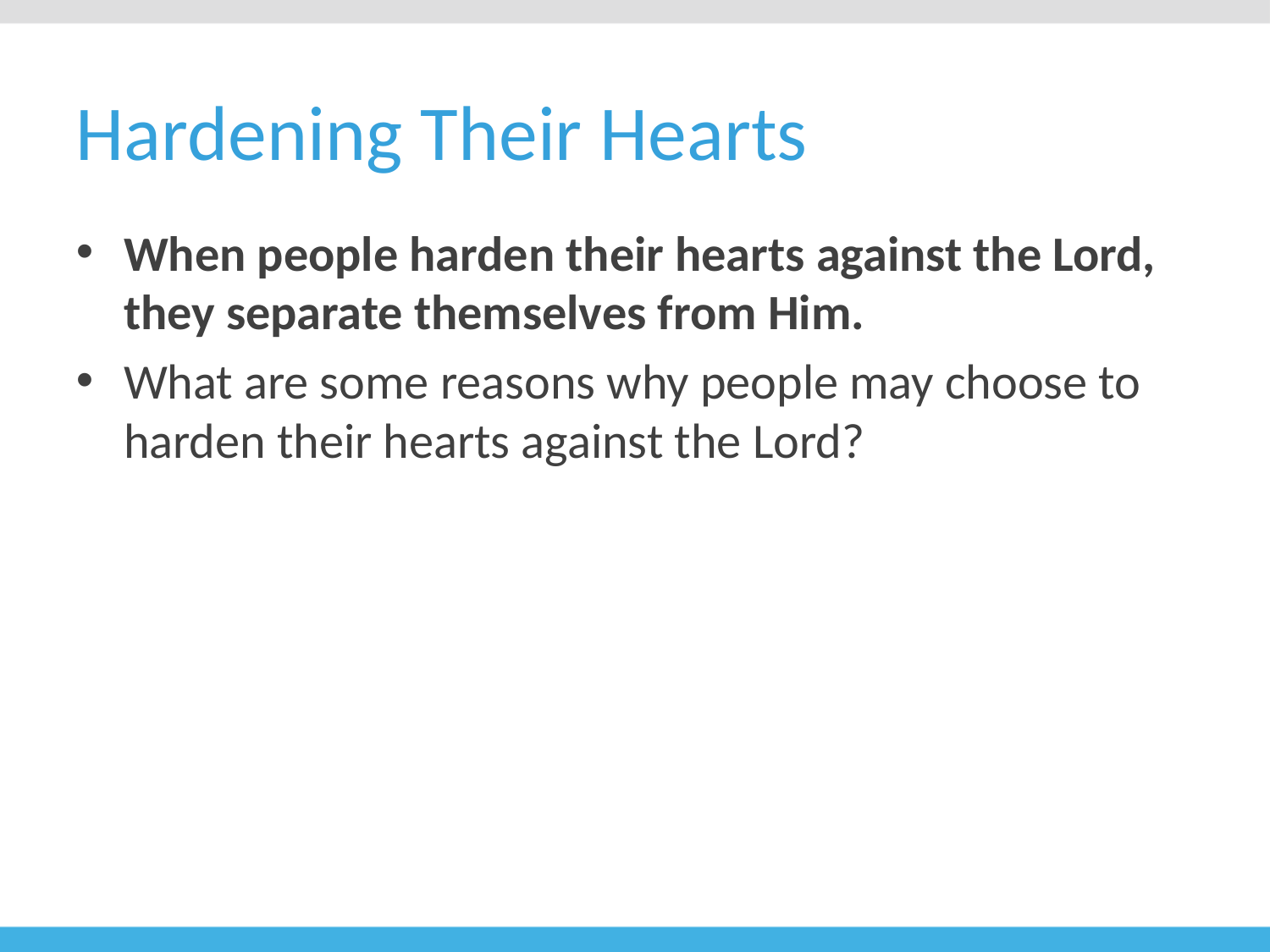

# Hardening Their Hearts
When people harden their hearts against the Lord, they separate themselves from Him.
What are some reasons why people may choose to harden their hearts against the Lord?